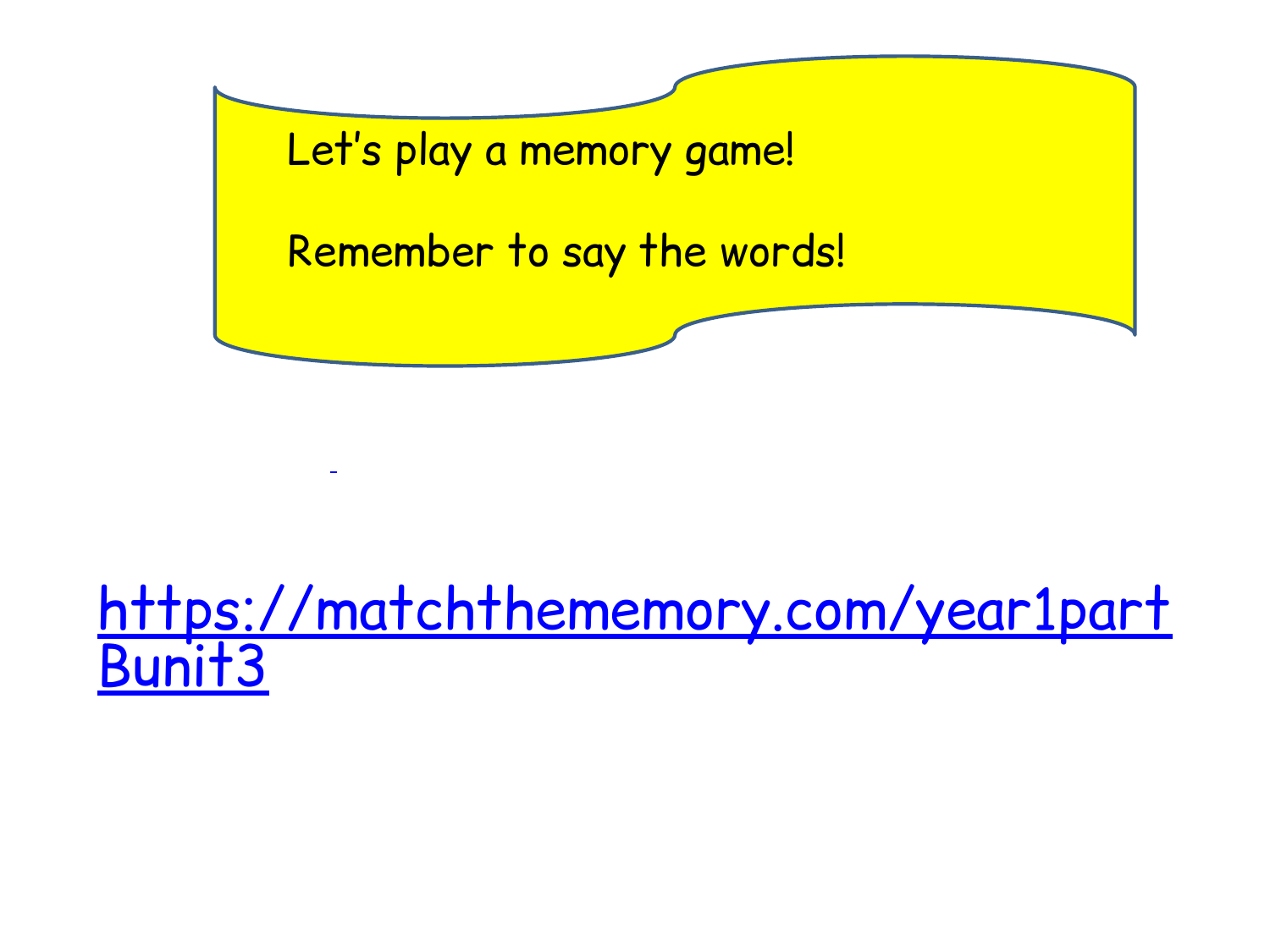

Let’s play a memory game!

Remember to say the words!

https://matchthememory.com/year1partBunit3